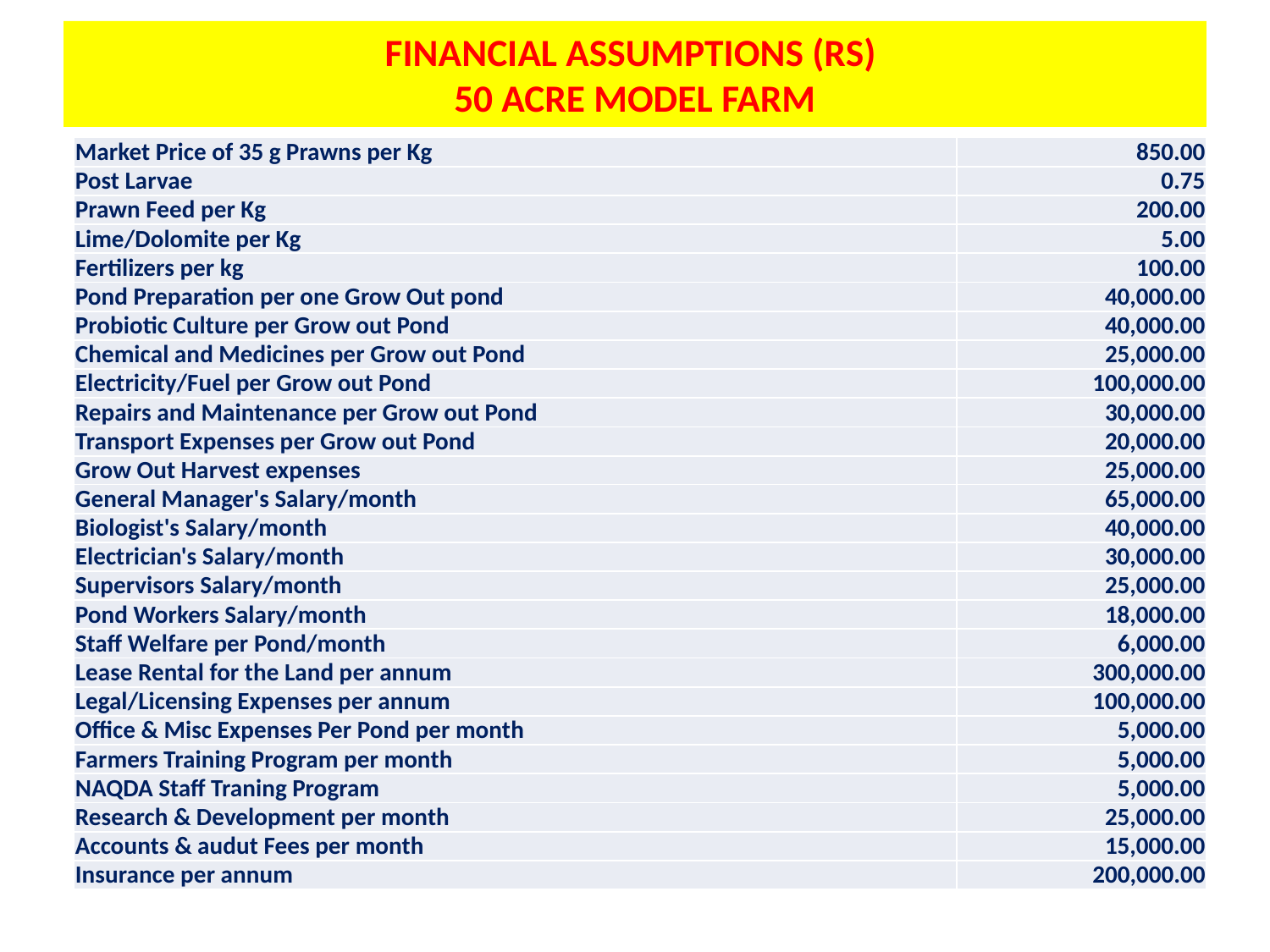

# FINANCIAL ASSUMPTIONS (RS) 50 ACRE MODEL FARM
| Market Price of 35 g Prawns per Kg | 850.00 |
| --- | --- |
| Post Larvae | 0.75 |
| Prawn Feed per Kg | 200.00 |
| Lime/Dolomite per Kg | 5.00 |
| Fertilizers per kg | 100.00 |
| Pond Preparation per one Grow Out pond | 40,000.00 |
| Probiotic Culture per Grow out Pond | 40,000.00 |
| Chemical and Medicines per Grow out Pond | 25,000.00 |
| Electricity/Fuel per Grow out Pond | 100,000.00 |
| Repairs and Maintenance per Grow out Pond | 30,000.00 |
| Transport Expenses per Grow out Pond | 20,000.00 |
| Grow Out Harvest expenses | 25,000.00 |
| General Manager's Salary/month | 65,000.00 |
| Biologist's Salary/month | 40,000.00 |
| Electrician's Salary/month | 30,000.00 |
| Supervisors Salary/month | 25,000.00 |
| Pond Workers Salary/month | 18,000.00 |
| Staff Welfare per Pond/month | 6,000.00 |
| Lease Rental for the Land per annum | 300,000.00 |
| Legal/Licensing Expenses per annum | 100,000.00 |
| Office & Misc Expenses Per Pond per month | 5,000.00 |
| Farmers Training Program per month | 5,000.00 |
| NAQDA Staff Traning Program | 5,000.00 |
| Research & Development per month | 25,000.00 |
| Accounts & audut Fees per month | 15,000.00 |
| Insurance per annum | 200,000.00 |